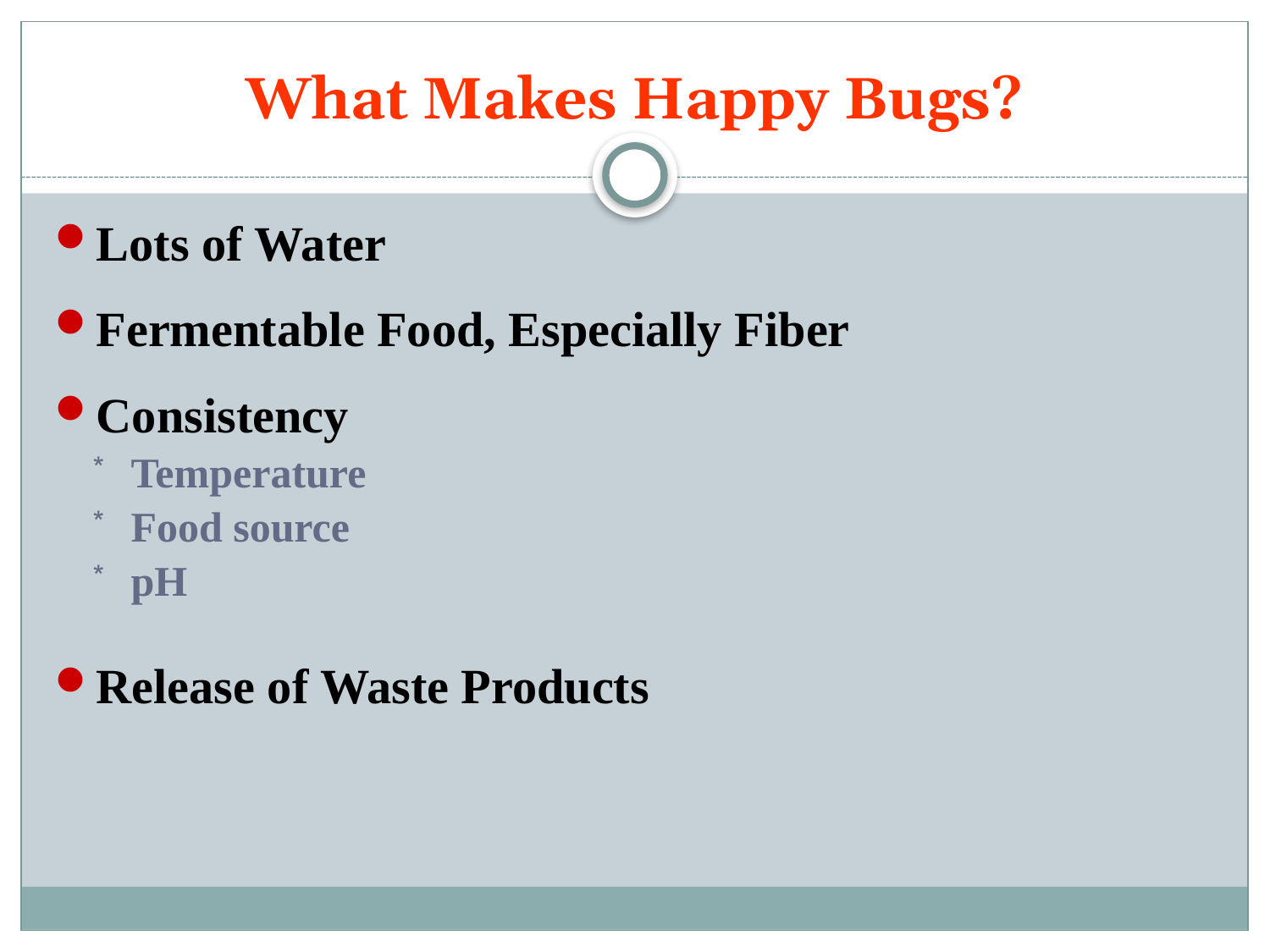

# What Makes Happy Bugs?
Lots of Water

Fermentable Food, Especially Fiber

Consistency
Temperature
Food source
pH

Release of Waste Products